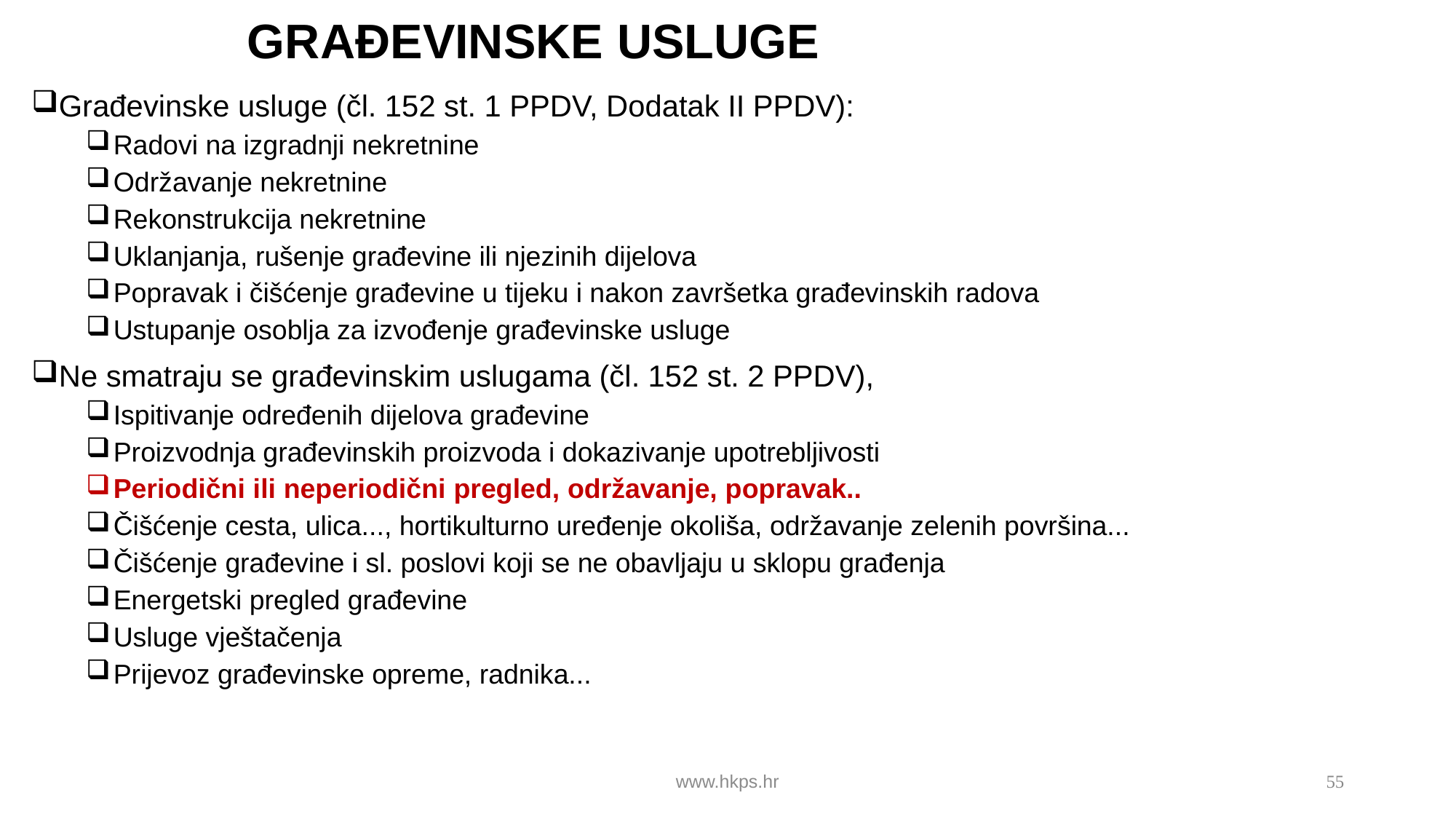

# GRAĐEVINSKE USLUGE
Građevinske usluge (čl. 152 st. 1 PPDV, Dodatak II PPDV):
Radovi na izgradnji nekretnine
Održavanje nekretnine
Rekonstrukcija nekretnine
Uklanjanja, rušenje građevine ili njezinih dijelova
Popravak i čišćenje građevine u tijeku i nakon završetka građevinskih radova
Ustupanje osoblja za izvođenje građevinske usluge
Ne smatraju se građevinskim uslugama (čl. 152 st. 2 PPDV),
Ispitivanje određenih dijelova građevine
Proizvodnja građevinskih proizvoda i dokazivanje upotrebljivosti
Periodični ili neperiodični pregled, održavanje, popravak..
Čišćenje cesta, ulica..., hortikulturno uređenje okoliša, održavanje zelenih površina...
Čišćenje građevine i sl. poslovi koji se ne obavljaju u sklopu građenja
Energetski pregled građevine
Usluge vještačenja
Prijevoz građevinske opreme, radnika...

www.hkps.hr
55